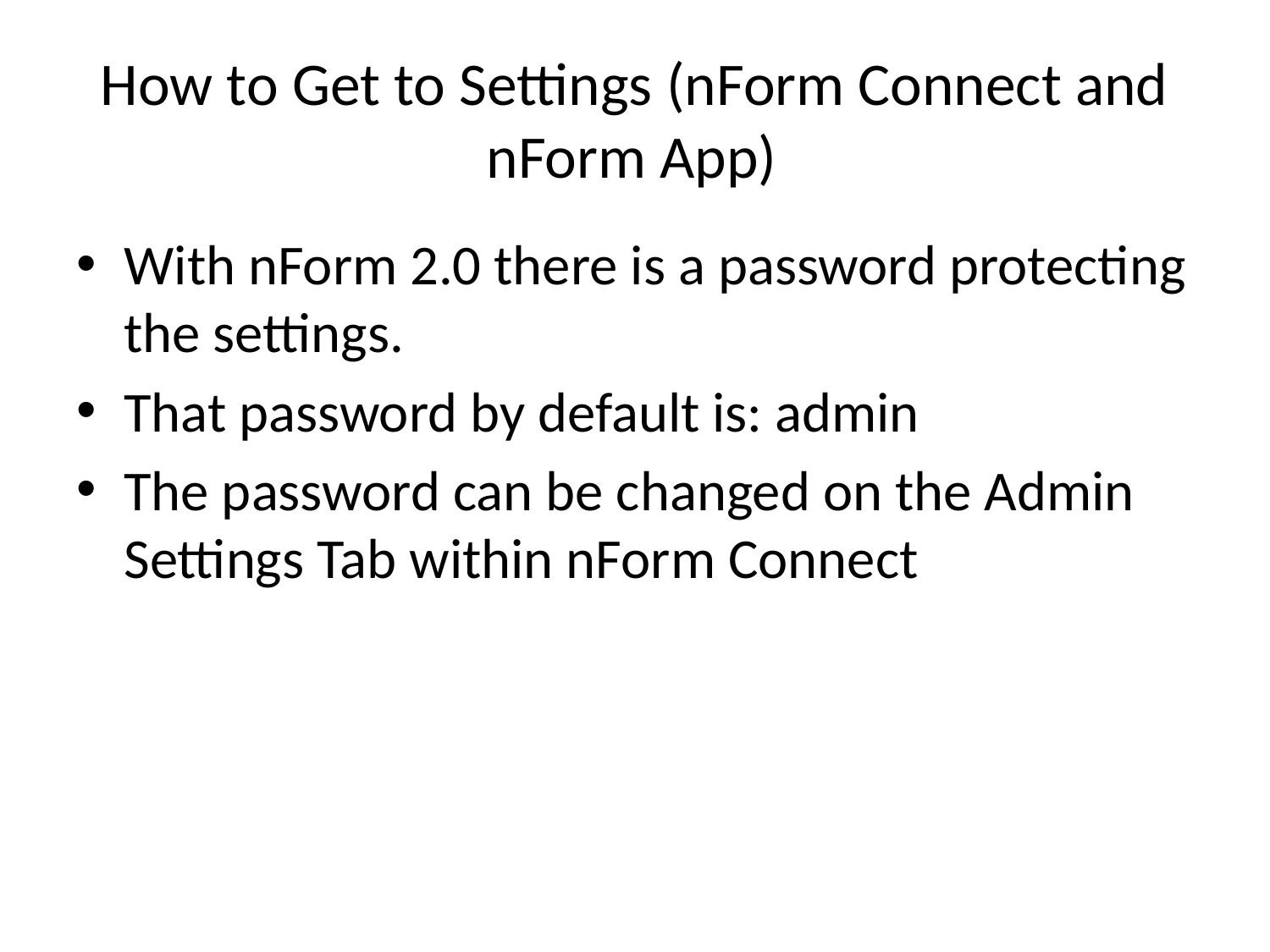

# How to Get to Settings (nForm Connect and nForm App)
With nForm 2.0 there is a password protecting the settings.
That password by default is: admin
The password can be changed on the Admin Settings Tab within nForm Connect